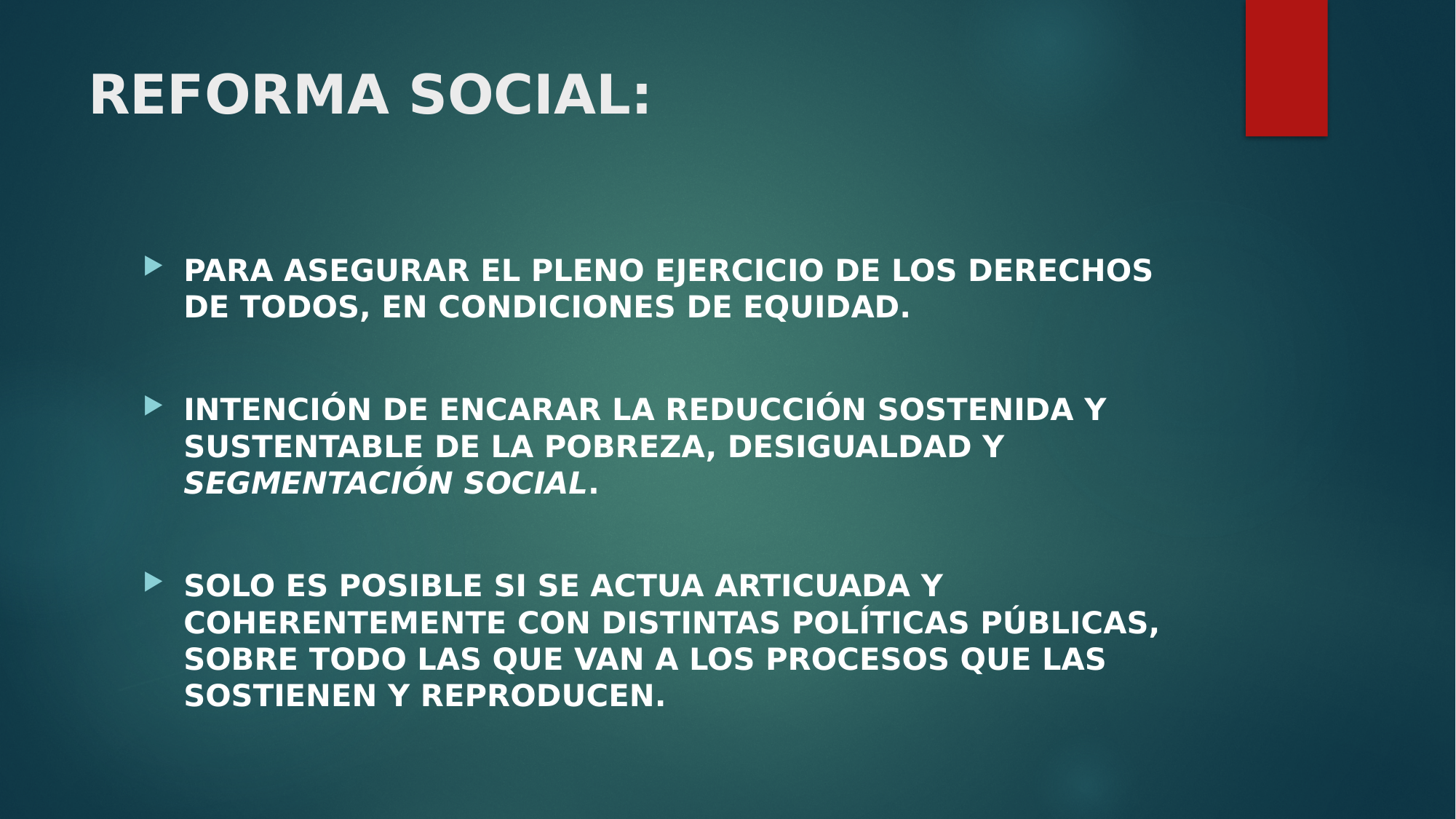

# REFORMA SOCIAL:
PARA ASEGURAR EL PLENO EJERCICIO DE LOS DERECHOS DE TODOS, EN CONDICIONES DE EQUIDAD.

INTENCIÓN DE ENCARAR LA REDUCCIÓN SOSTENIDA Y SUSTENTABLE DE LA POBREZA, DESIGUALDAD Y SEGMENTACIÓN SOCIAL.

SOLO ES POSIBLE SI SE ACTUA ARTICUADA Y COHERENTEMENTE CON DISTINTAS POLÍTICAS PÚBLICAS, SOBRE TODO LAS QUE VAN A LOS PROCESOS QUE LAS SOSTIENEN Y REPRODUCEN.